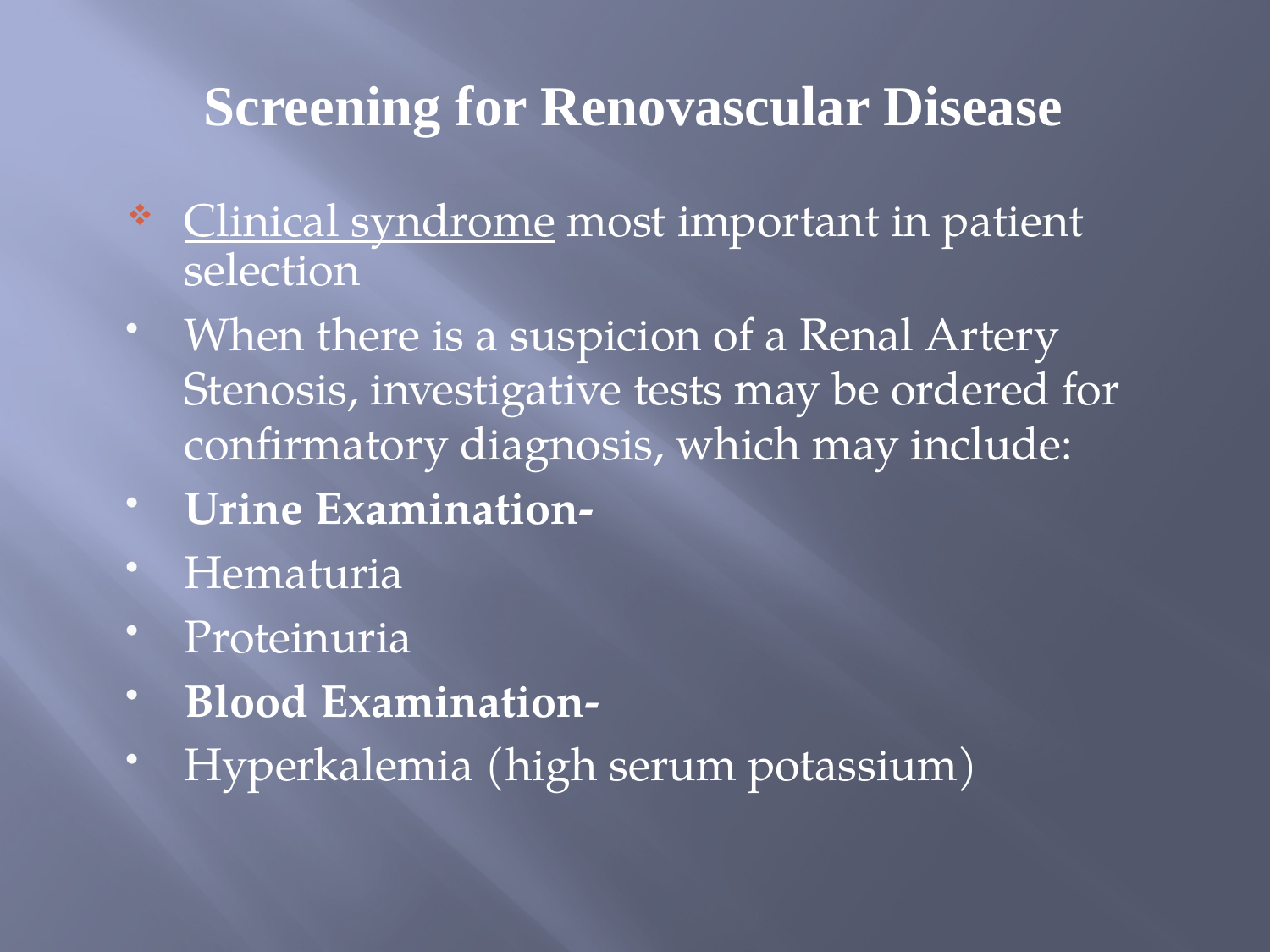

Screening for Renovascular Disease
Clinical syndrome most important in patient selection
When there is a suspicion of a Renal Artery Stenosis, investigative tests may be ordered for confirmatory diagnosis, which may include:
Urine Examination-
Hematuria
Proteinuria
Blood Examination-
Hyperkalemia (high serum potassium)